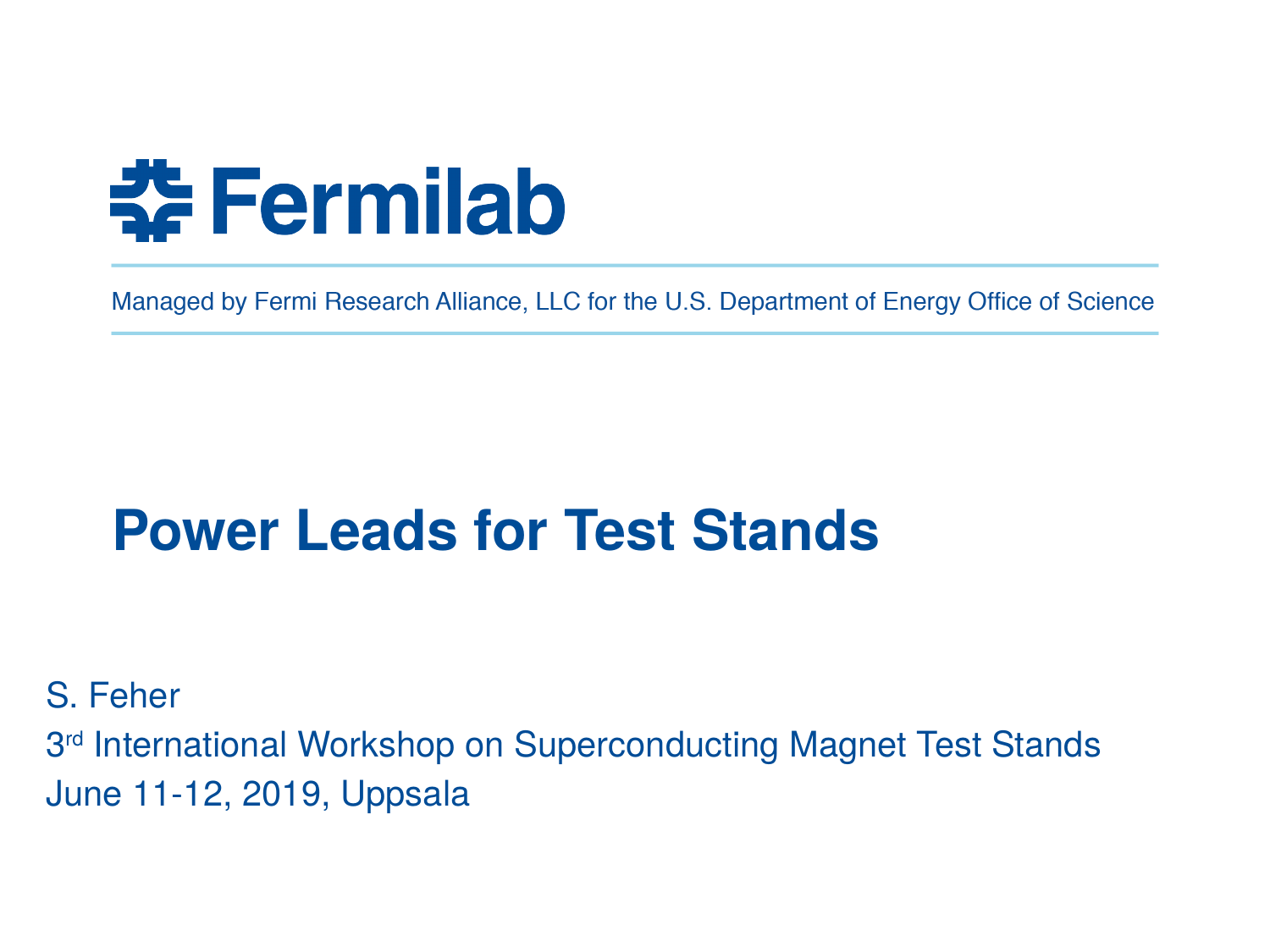

# Power Leads for Test Stands
S. Feher
3rd International Workshop on Superconducting Magnet Test Stands
June 11-12, 2019, Uppsala